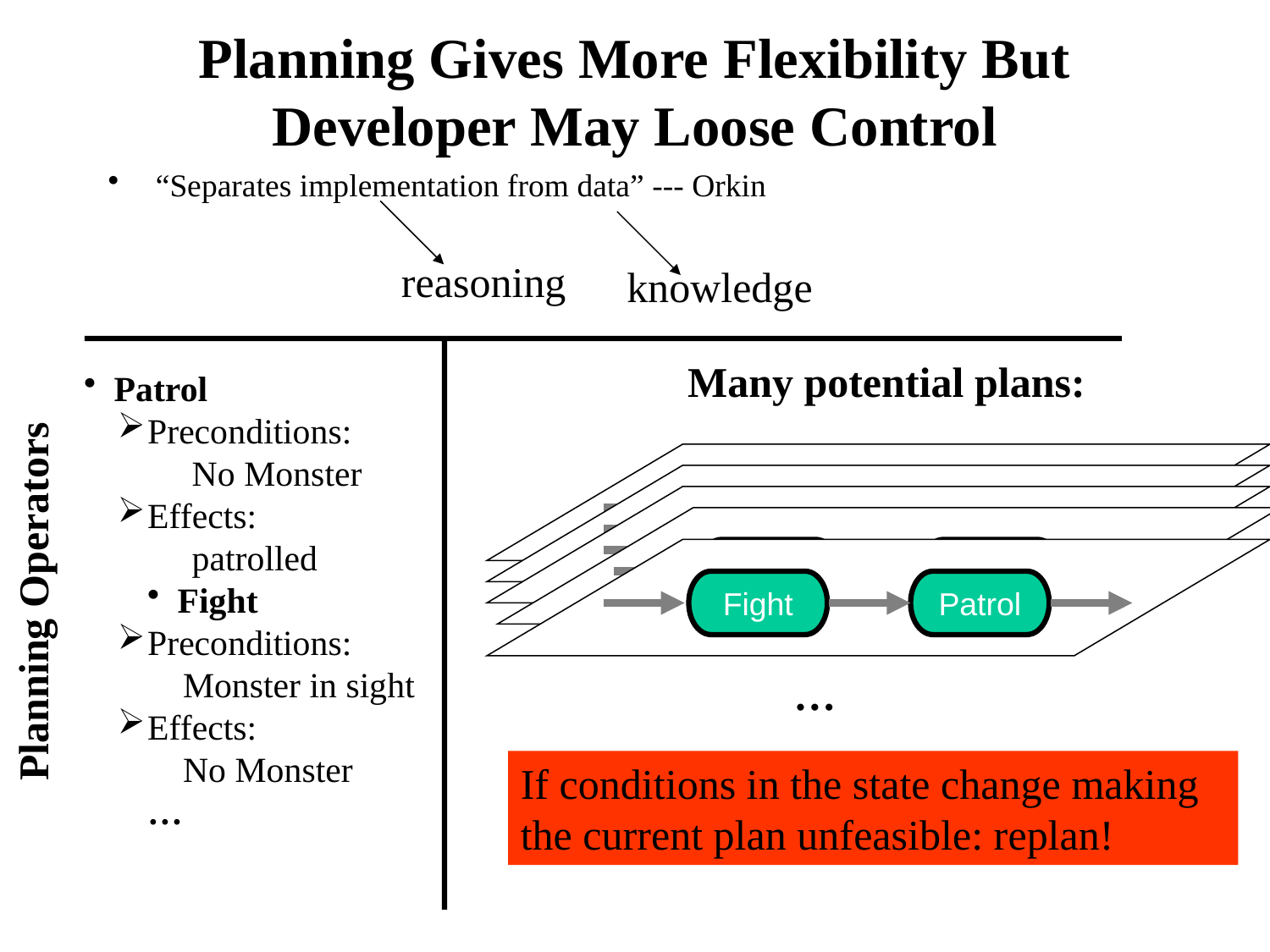

# Planning Gives More Flexibility But Developer May Loose Control
“Separates implementation from data” --- Orkin

reasoning
knowledge

Many potential plans:

Fight
Patrol

Fight
Patrol

Fight
Patrol

Fight
Patrol

Fight
Patrol
…
Patrol
Preconditions:
     No Monster
Effects:
     patrolled
Fight
Preconditions:
    Monster in sight
Effects:
    No Monster
…
Planning Operators
If conditions in the state change making the current plan unfeasible: replan!